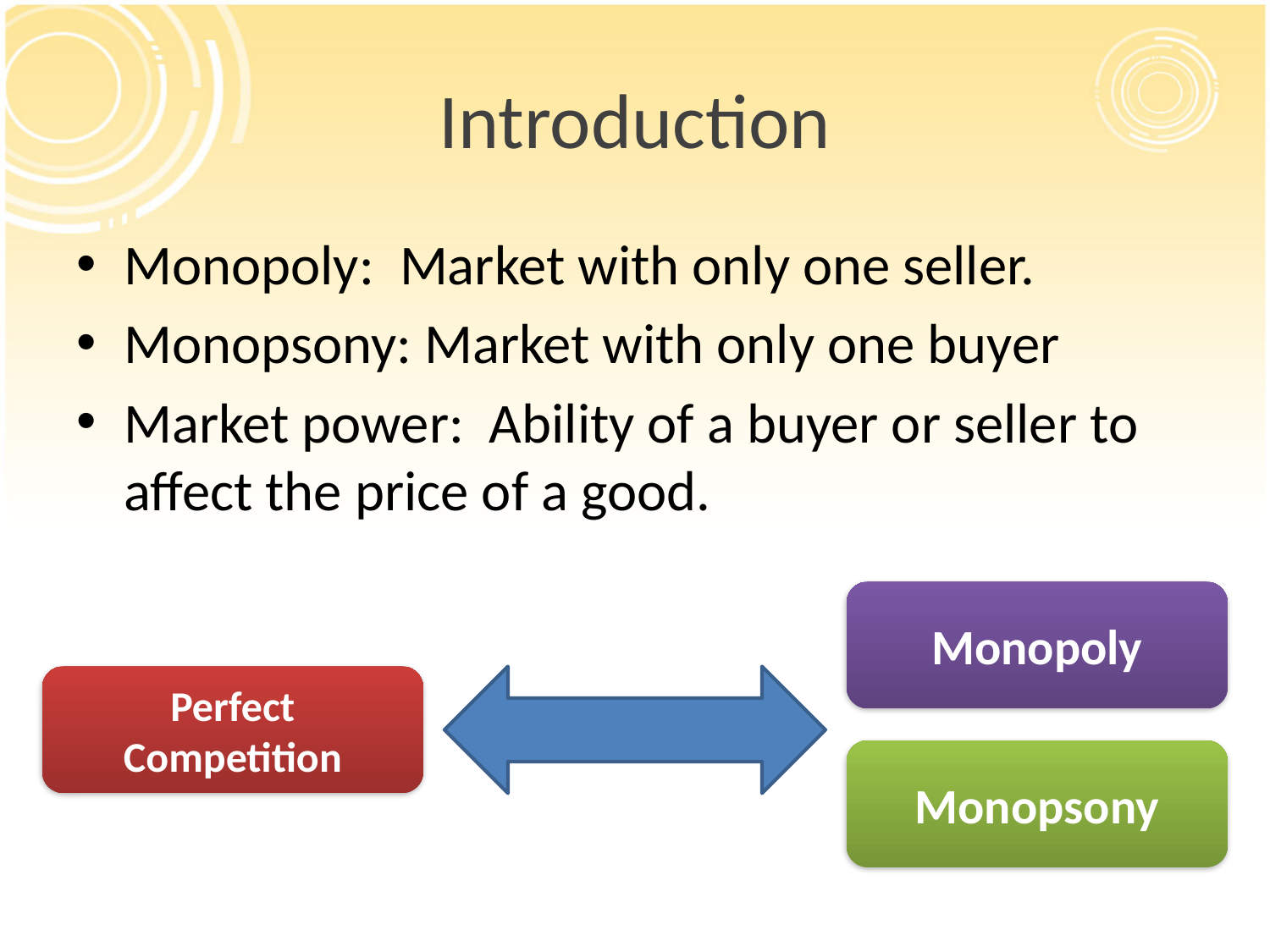

# Introduction
Monopoly:  Market with only one seller.
Monopsony: Market with only one buyer
Market power:  Ability of a buyer or seller to affect the price of a good.

Monopoly
Perfect
Competition

Monopsony